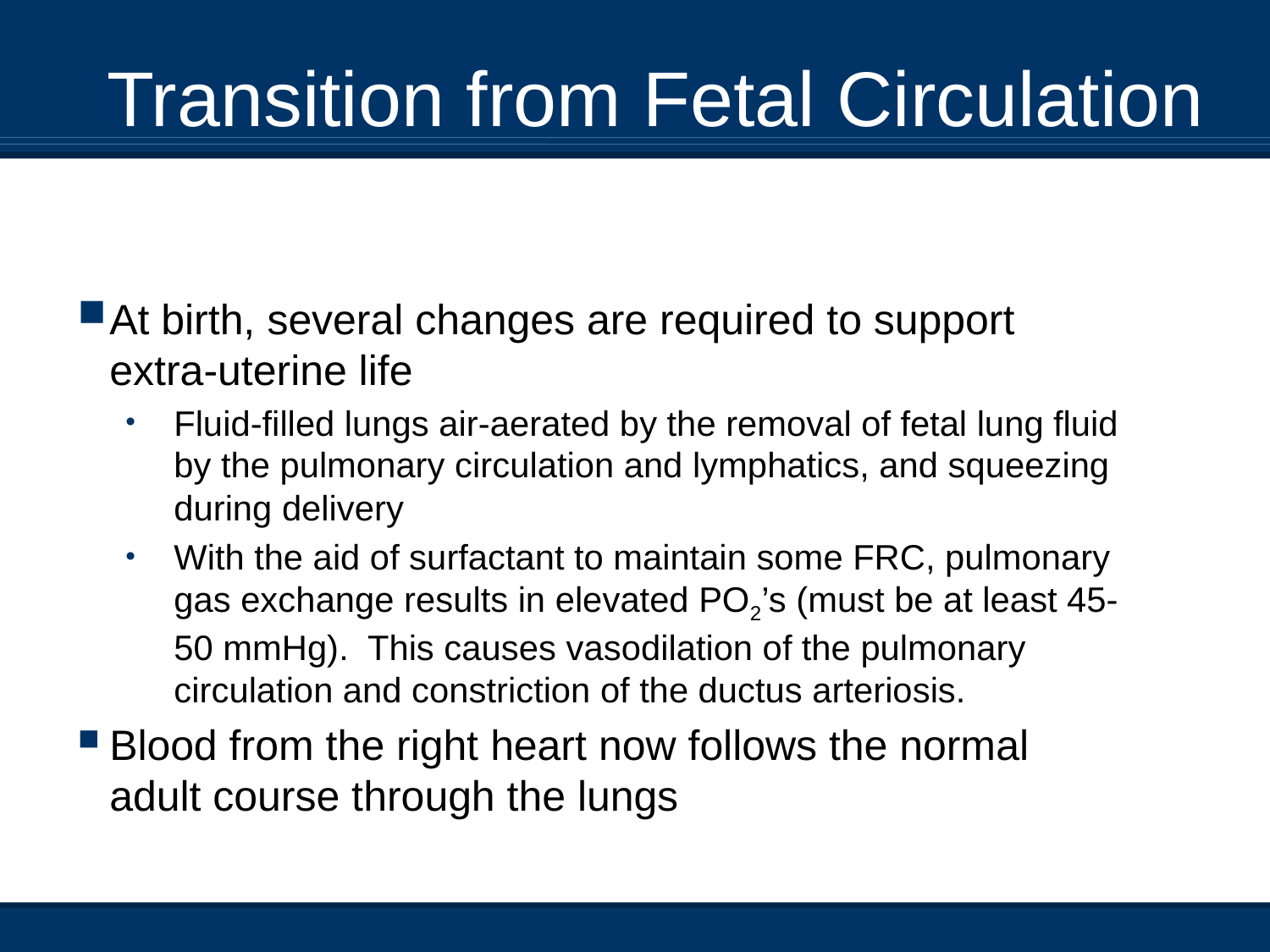

Transition from Fetal Circulation
At birth, several changes are required to support extra-uterine life
Fluid-filled lungs air-aerated by the removal of fetal lung fluid by the pulmonary circulation and lymphatics, and squeezing during delivery
With the aid of surfactant to maintain some FRC, pulmonary gas exchange results in elevated PO2’s (must be at least 45-50 mmHg).  This causes vasodilation of the pulmonary circulation and constriction of the ductus arteriosis.
Blood from the right heart now follows the normal adult course through the lungs